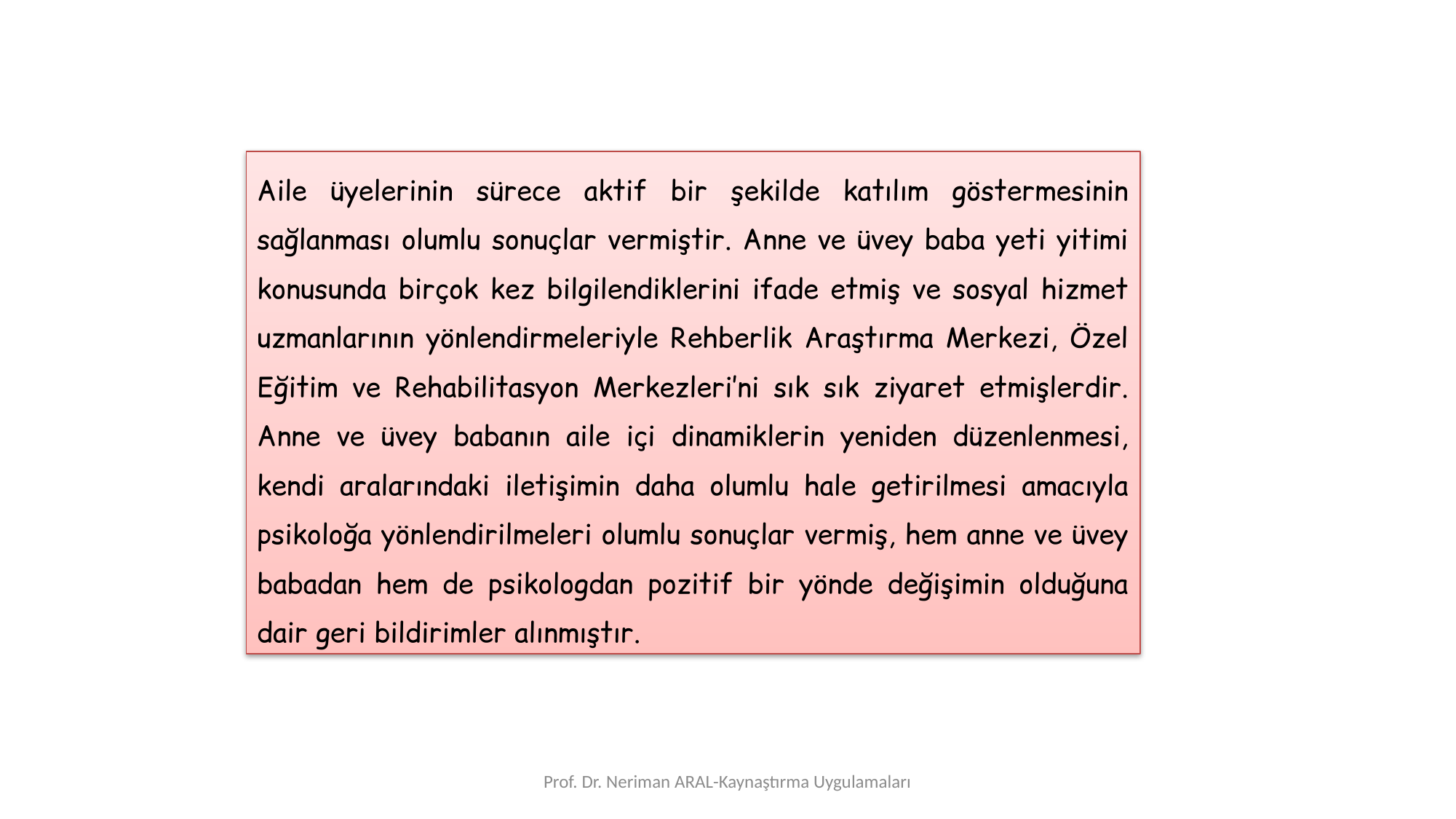

Aile üyelerinin sürece aktif bir şekilde katılım göstermesinin sağlanması olumlu sonuçlar vermiştir. Anne ve üvey baba yeti yitimi konusunda birçok kez bilgilendiklerini ifade etmiş ve sosyal hizmet uzmanlarının yönlendirmeleriyle Rehberlik Araştırma Merkezi, Özel Eğitim ve Rehabilitasyon Merkezleri’ni sık sık ziyaret etmişlerdir. Anne ve üvey babanın aile içi dinamiklerin yeniden düzenlenmesi, kendi aralarındaki iletişimin daha olumlu hale getirilmesi amacıyla psikoloğa yönlendirilmeleri olumlu sonuçlar vermiş, hem anne ve üvey babadan hem de psikologdan pozitif bir yönde değişimin olduğuna dair geri bildirimler alınmıştır.
Prof. Dr. Neriman ARAL-Kaynaştırma Uygulamaları